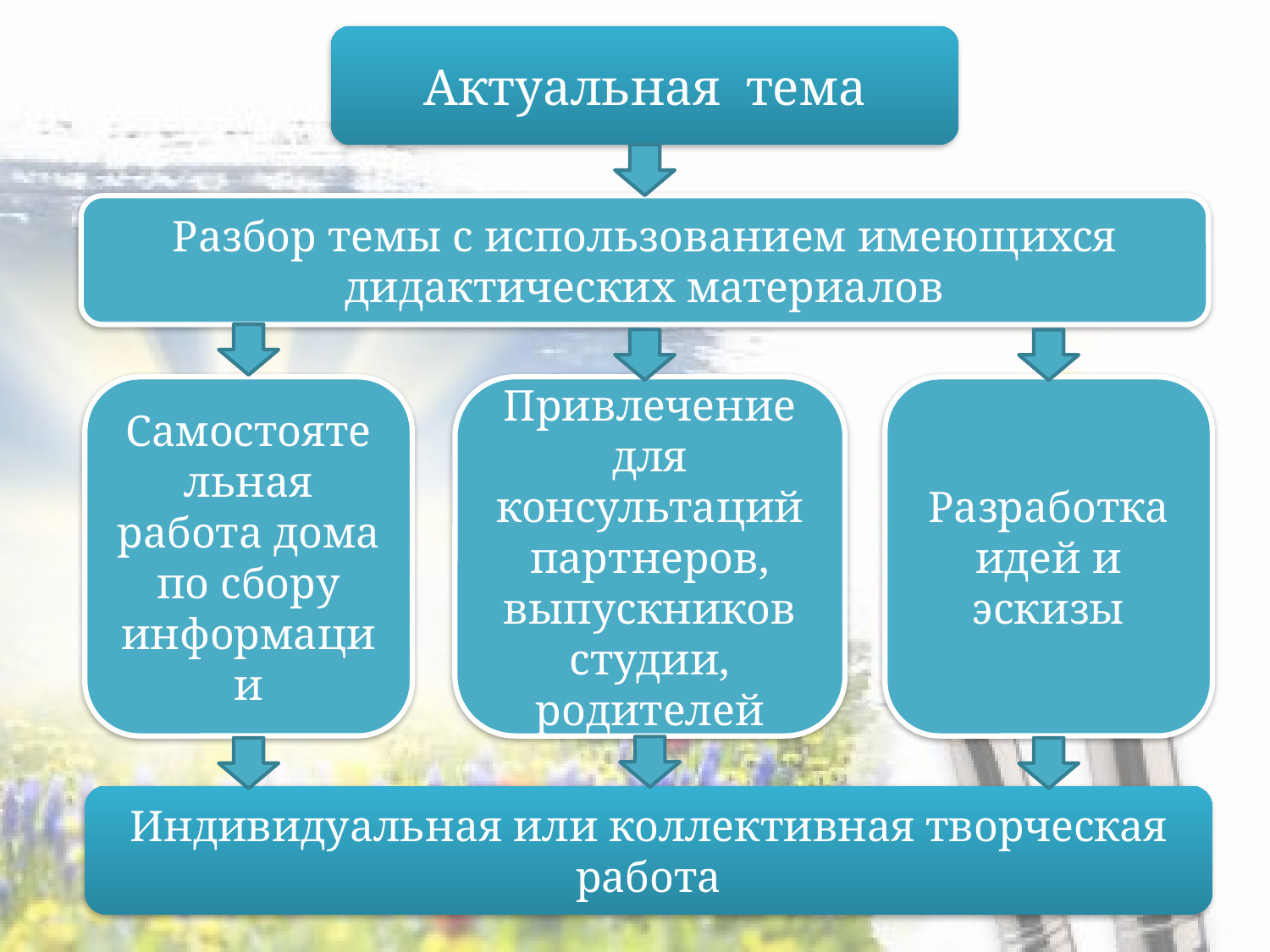

Актуальная  тема

Разбор темы с использованием имеющихся дидактических материалов

Самостоятельная работа дома по сбору информации
Привлечение для консультаций партнеров, выпускников студии, родителей
Разработка идей и эскизы

Индивидуальная или коллективная творческая работа